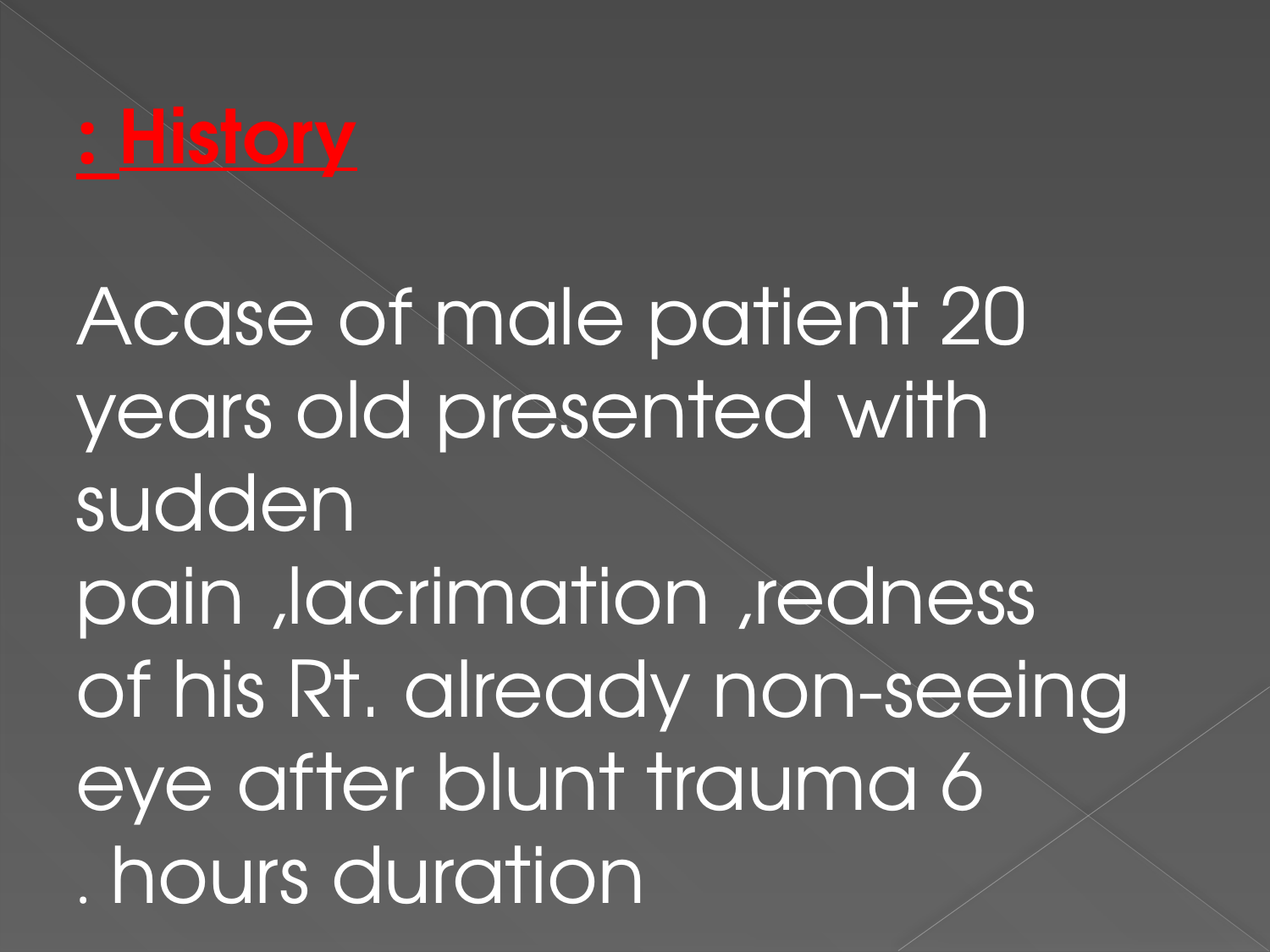

# History :
Acase of male patient 20 years old presented with sudden pain ,lacrimation ,redness of his Rt. already non-seeing eye after blunt trauma 6 hours duration .